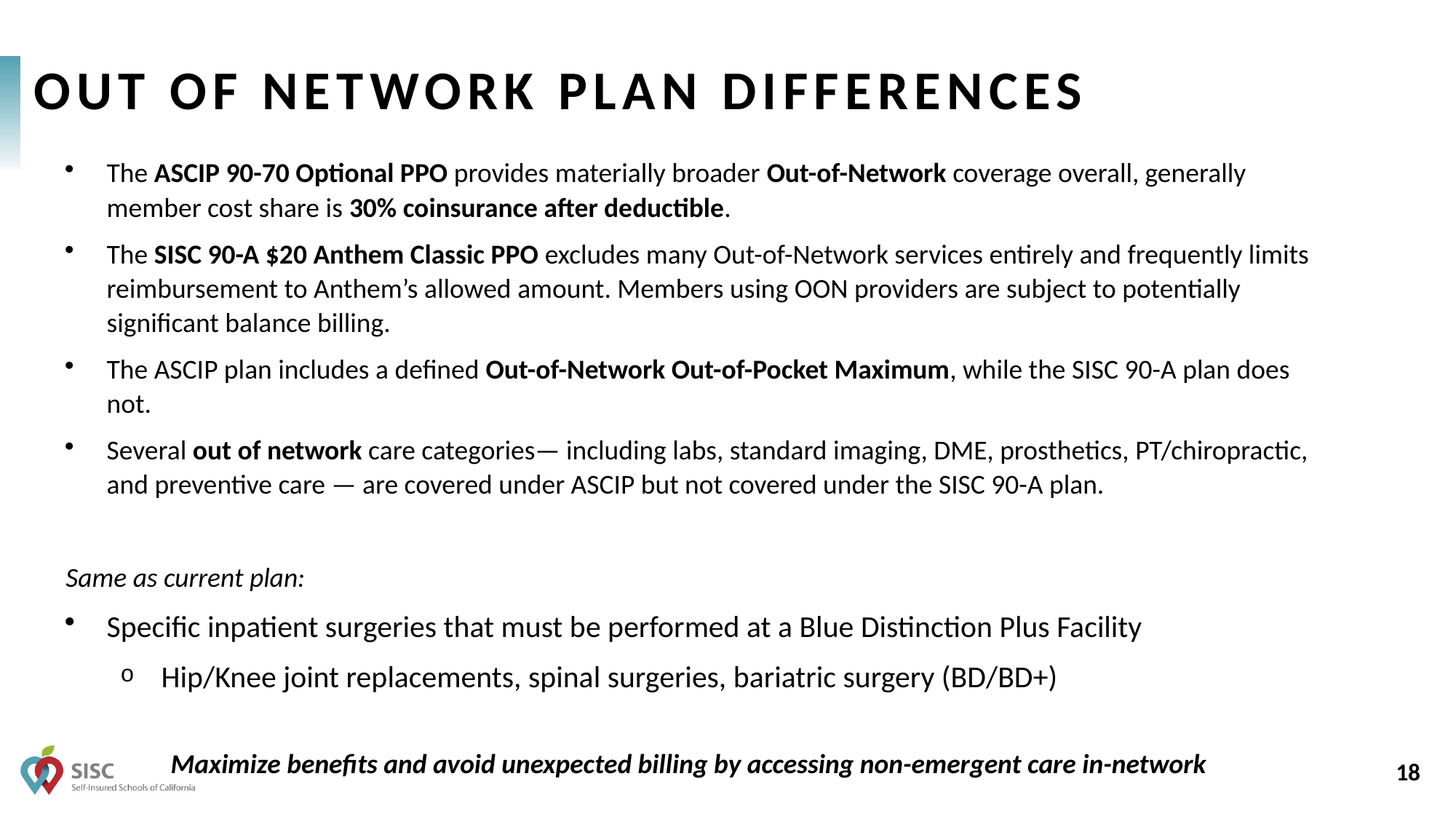

# Out of Network Plan Differences
The ASCIP 90-70 Optional PPO provides materially broader Out-of-Network coverage overall, generally member cost share is 30% coinsurance after deductible.
The SISC 90-A $20 Anthem Classic PPO excludes many Out-of-Network services entirely and frequently limits reimbursement to Anthem’s allowed amount. Members using OON providers are subject to potentially significant balance billing.
The ASCIP plan includes a defined Out-of-Network Out-of-Pocket Maximum, while the SISC 90-A plan does not.
Several out of network care categories— including labs, standard imaging, DME, prosthetics, PT/chiropractic, and preventive care — are covered under ASCIP but not covered under the SISC 90-A plan.

Same as current plan:
Specific inpatient surgeries that must be performed at a Blue Distinction Plus Facility
Hip/Knee joint replacements, spinal surgeries, bariatric surgery (BD/BD+)

18
Maximize benefits and avoid unexpected billing by accessing non-emergent care in-network